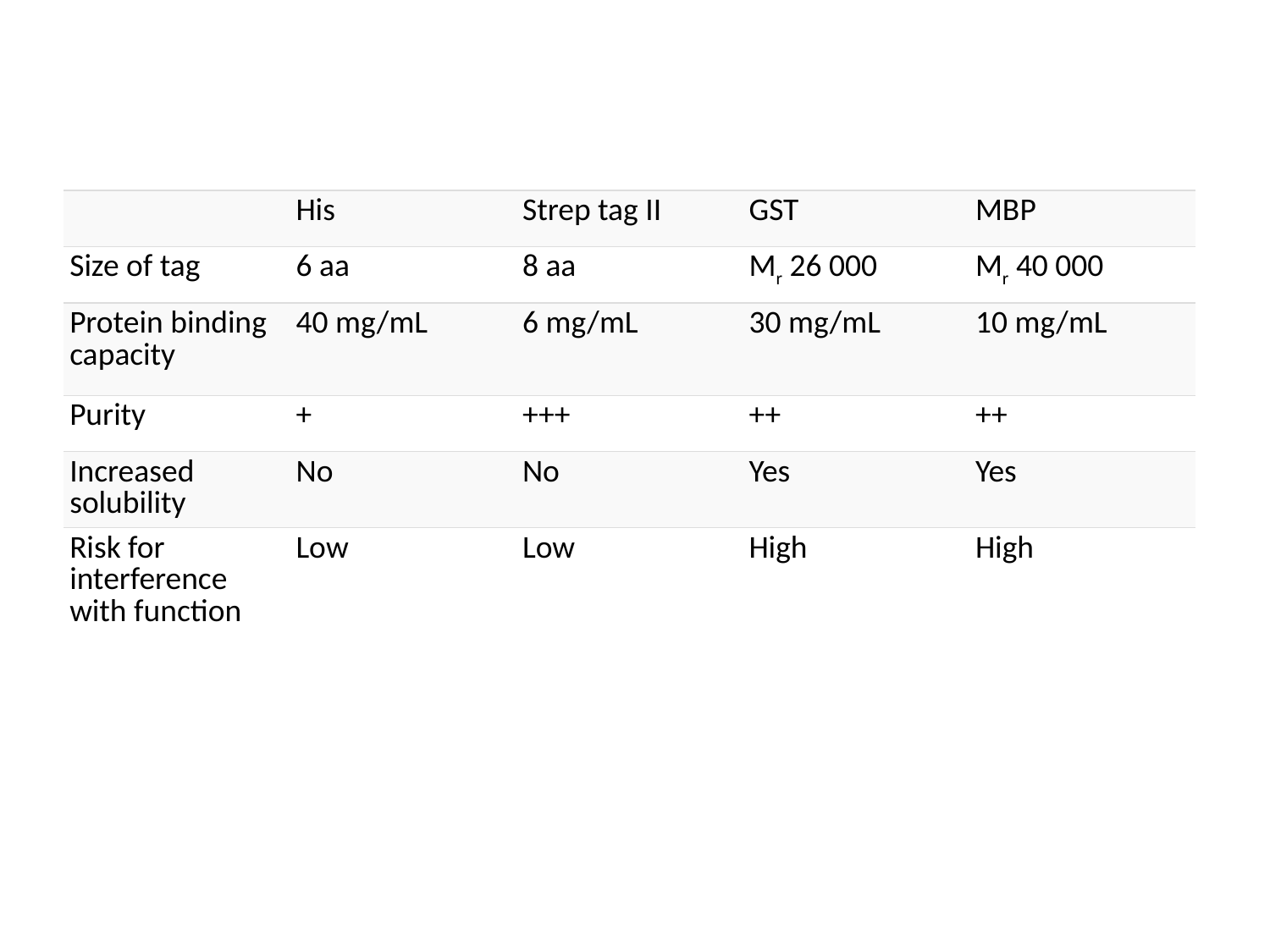

|  | His | Strep tag II | GST | MBP |
| --- | --- | --- | --- | --- |
| Size of tag | 6 aa | 8 aa | Mr 26 000 | Mr 40 000 |
| Protein binding capacity | 40 mg/mL | 6 mg/mL | 30 mg/mL | 10 mg/mL |
| Purity | + | +++ | ++ | ++ |
| Increased solubility | No | No | Yes | Yes |
| Risk for interference with function | Low | Low | High | High |